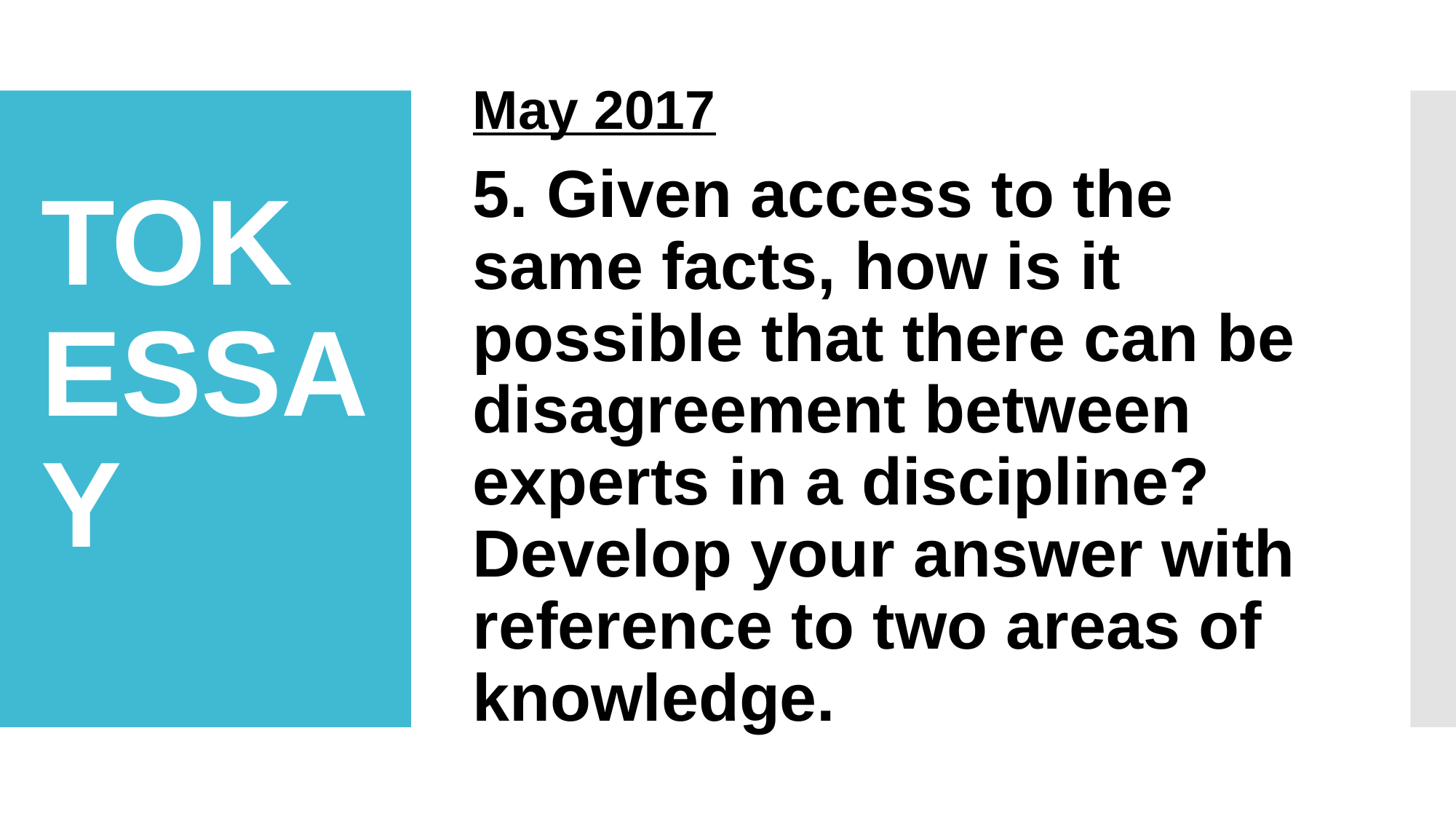

# TOK ESSAY
May 2017
5. Given access to the same facts, how is it possible that there can be disagreement between experts in a discipline? Develop your answer with reference to two areas of knowledge.